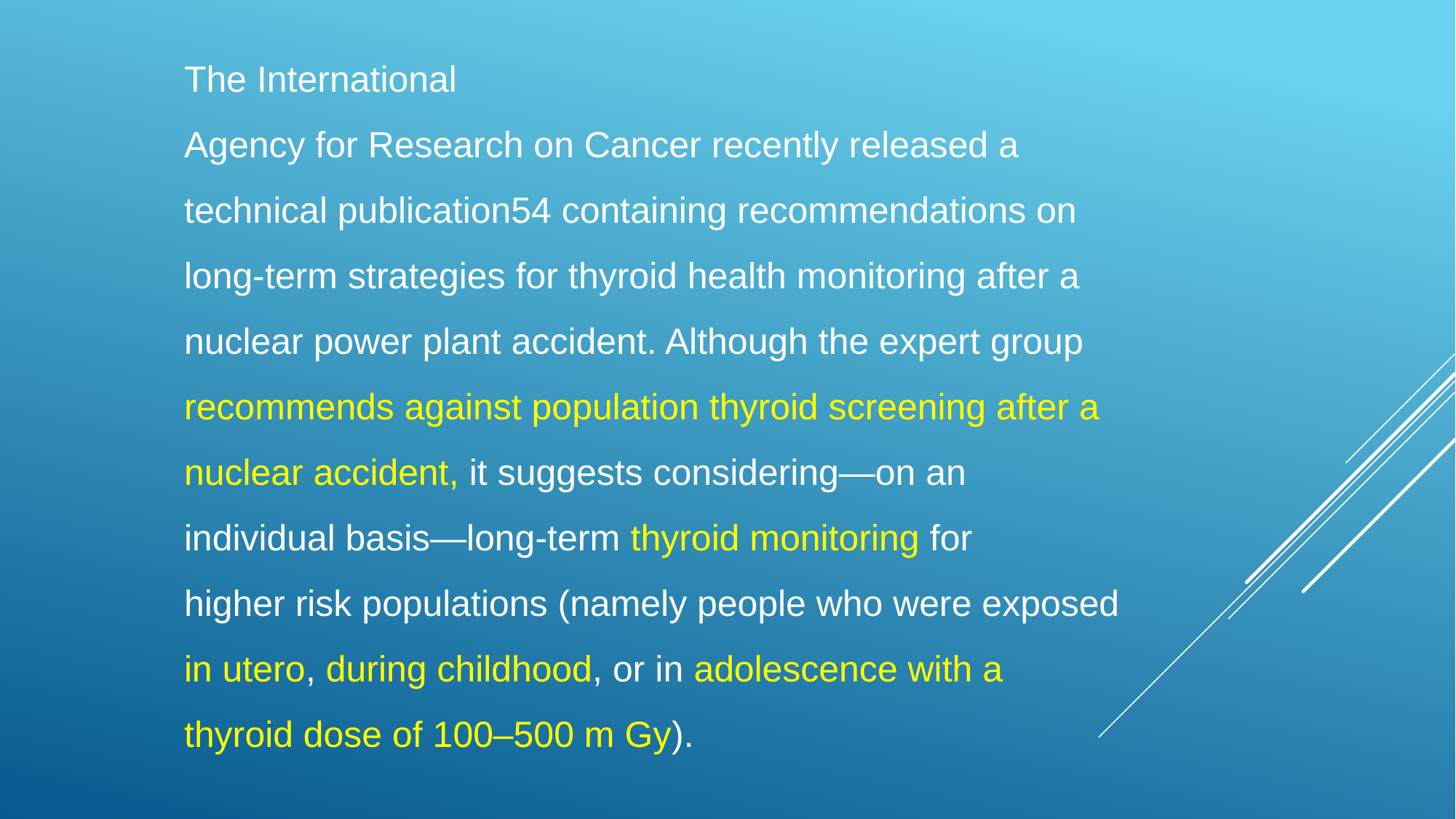

The International
Agency for Research on Cancer recently released a
technical publication54 containing recommendations on
long-term strategies for thyroid health monitoring after a
nuclear power plant accident. Although the expert group
recommends against population thyroid screening after a
nuclear accident, it suggests considering—on an
individual basis—long-term thyroid monitoring for
higher risk populations (namely people who were exposed
in utero, during childhood, or in adolescence with a
thyroid dose of 100–500 m Gy).